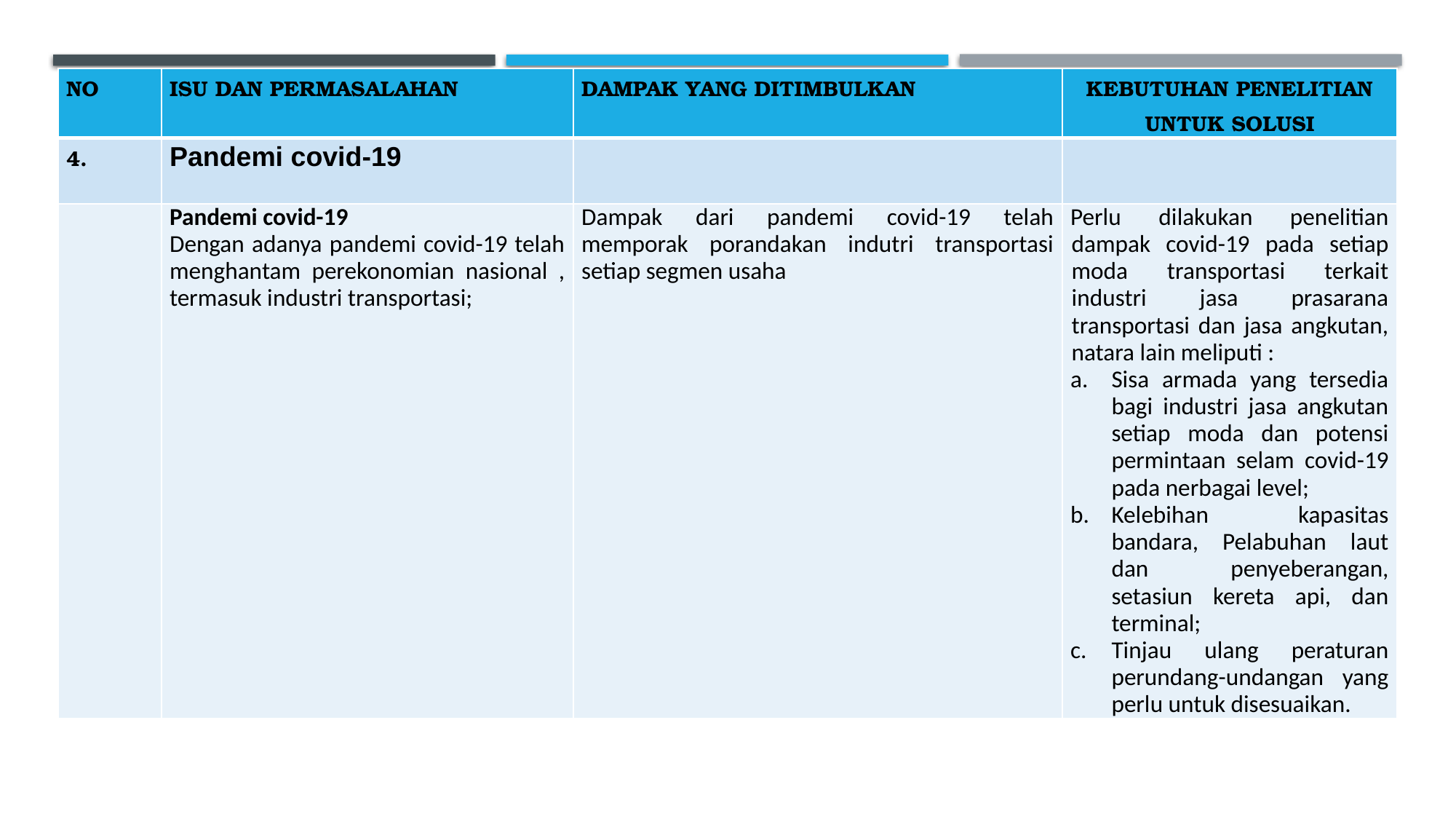

| NO | ISU DAN PERMASALAHAN | DAMPAK YANG DITIMBULKAN | KEBUTUHAN PENELITIAN UNTUK SOLUSI |
| --- | --- | --- | --- |
| 4. | Pandemi covid-19 |  |  |
|  | Pandemi covid-19 Dengan adanya pandemi covid-19 telah menghantam perekonomian nasional , termasuk industri transportasi; | Dampak dari pandemi covid-19 telah memporak porandakan indutri transportasi setiap segmen usaha | Perlu dilakukan penelitian dampak covid-19 pada setiap moda transportasi terkait industri jasa prasarana transportasi dan jasa angkutan, natara lain meliputi : Sisa armada yang tersedia bagi industri jasa angkutan setiap moda dan potensi permintaan selam covid-19 pada nerbagai level; Kelebihan kapasitas bandara, Pelabuhan laut dan penyeberangan, setasiun kereta api, dan terminal; Tinjau ulang peraturan perundang-undangan yang perlu untuk disesuaikan. |